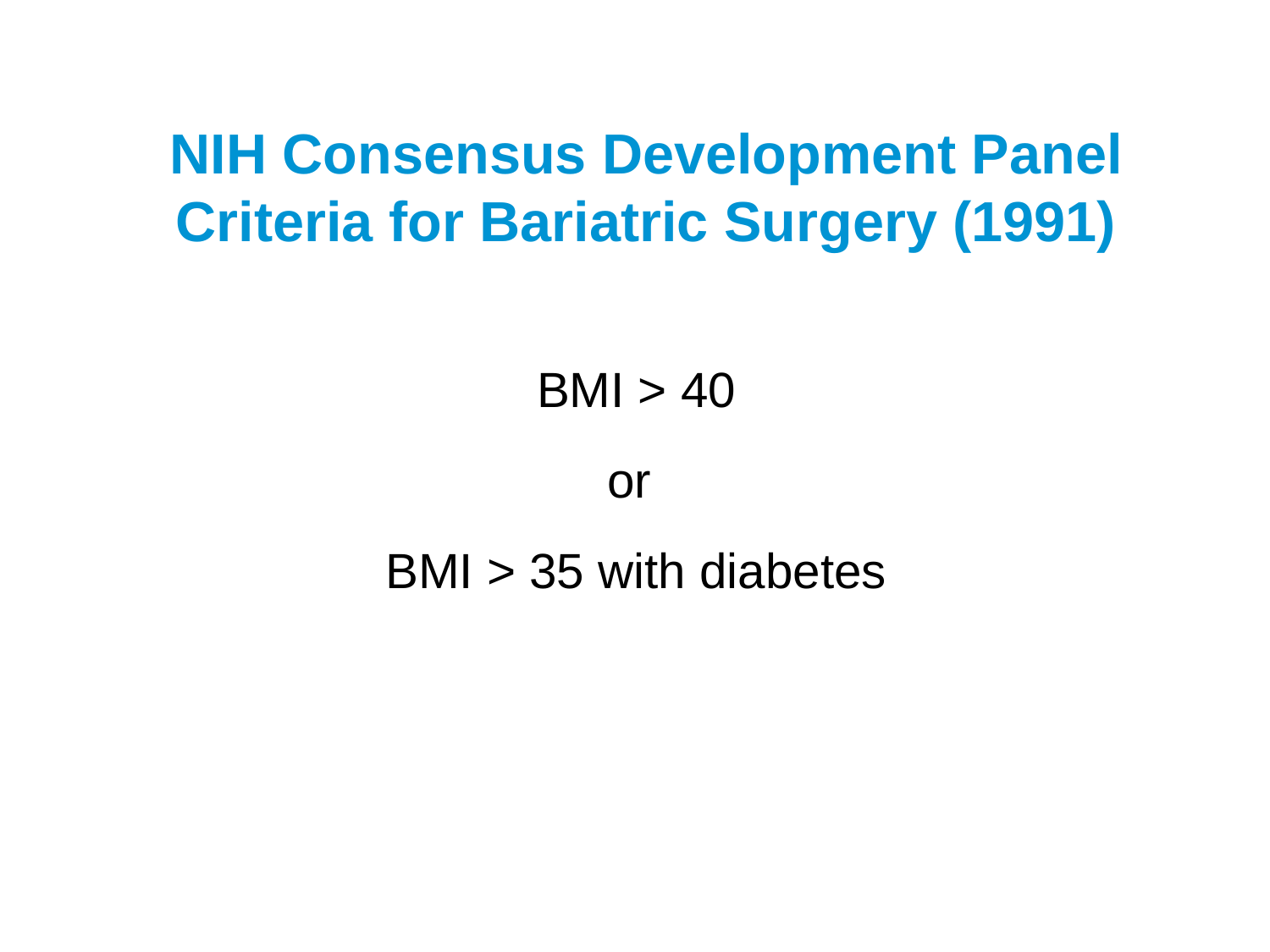

# NIH Consensus Development Panel Criteria for Bariatric Surgery (1991)

BMI > 40
or
BMI > 35 with diabetes